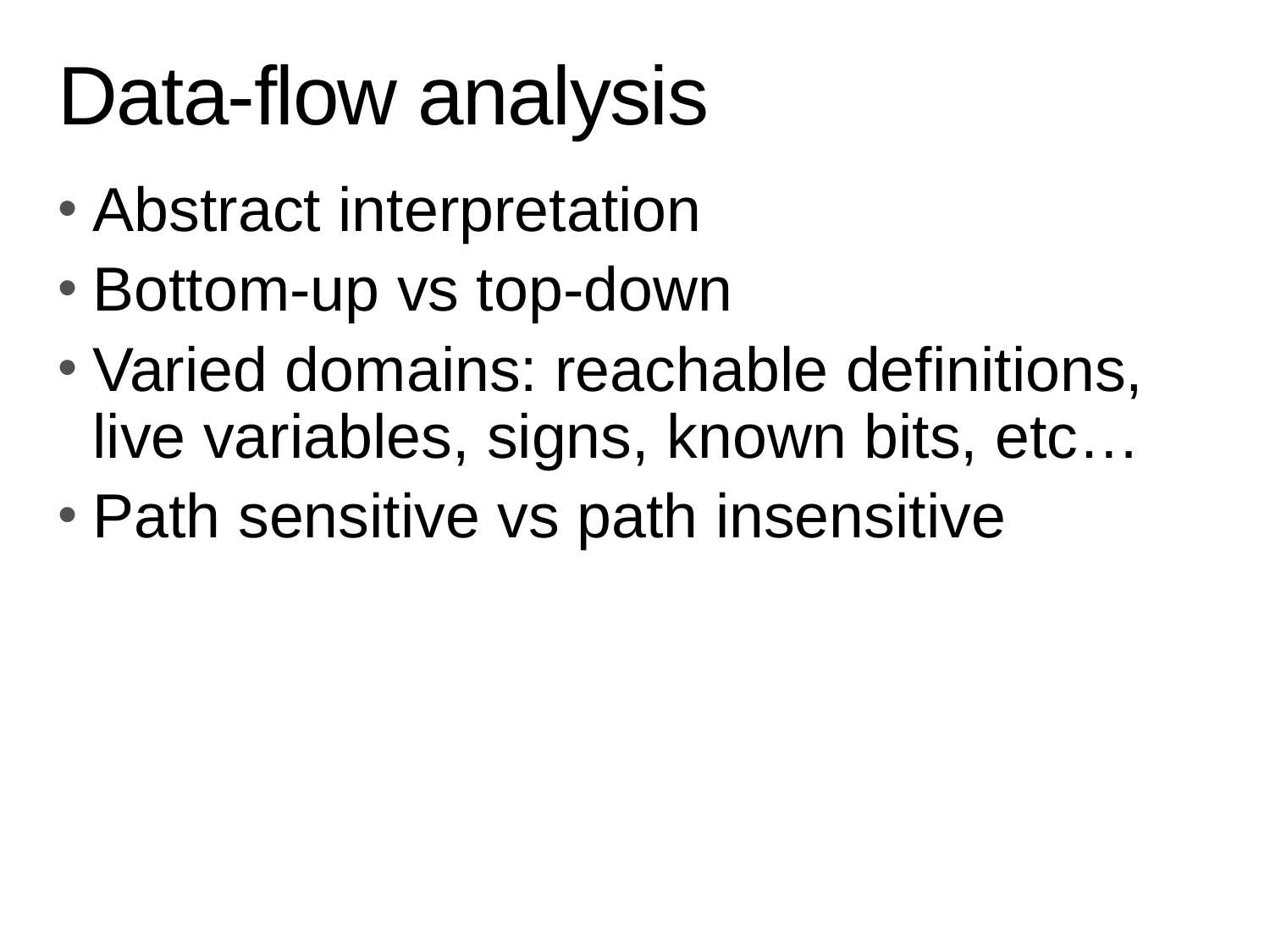

# Data-flow analysis
Abstract interpretation
Bottom-up vs top-down
Varied domains: reachable definitions, live variables, signs, known bits, etc…
Path sensitive vs path insensitive